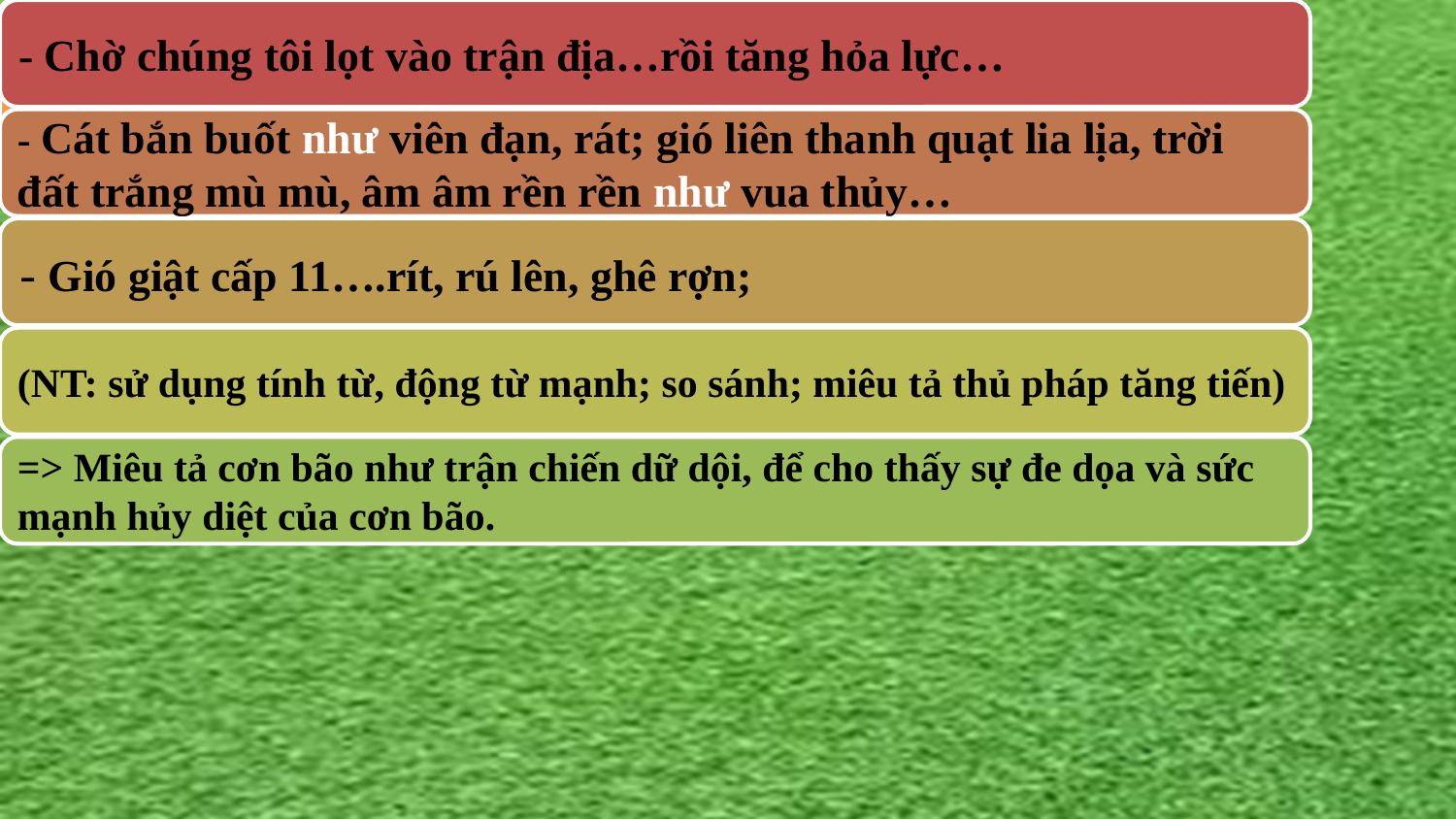

II. TÌM HIỂU VĂN BẢN
1. Cơn bão biển Cô Tô
- Chờ chúng tôi lọt vào trận địa…rồi tăng hỏa lực…
- Cát bắn buốt như viên đạn, rát; gió liên thanh quạt lia lịa, trời đất trắng mù mù, âm âm rền rền như vua thủy…
- Gió giật cấp 11….rít, rú lên, ghê rợn;
(NT: sử dụng tính từ, động từ mạnh; so sánh; miêu tả thủ pháp tăng tiến)
=> Miêu tả cơn bão như trận chiến dữ dội, để cho thấy sự đe dọa và sức mạnh hủy diệt của cơn bão.